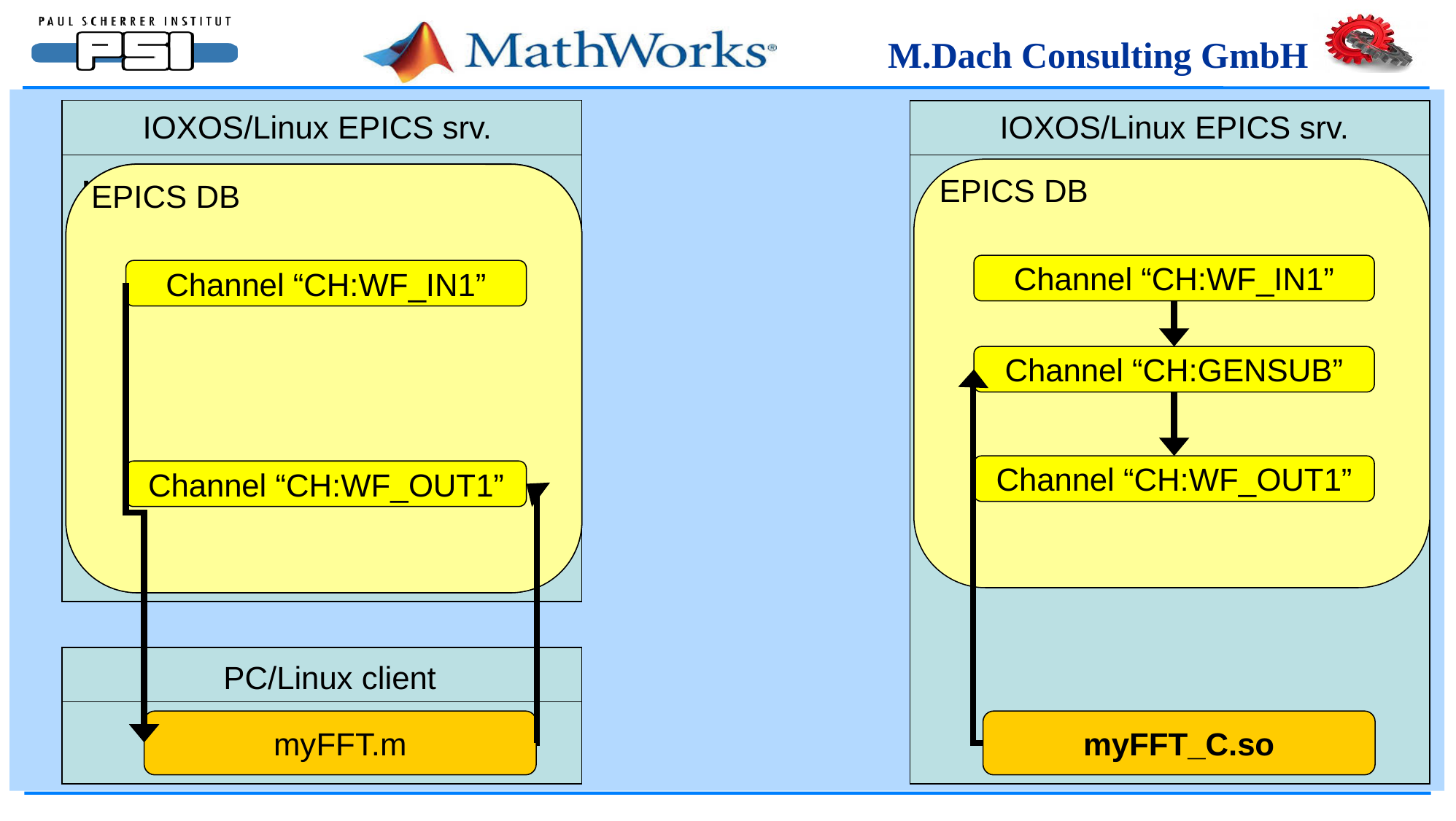

IOXOS/Linux EPICS srv.

IOXOS/Linux EPICS srv.

record(waveform,”CH:WF_IN1”){
	field(NELM,”1024”)
	field(FTVL,”DOUBLE”)
}
record(waveform,”CH:WF_OUT1”){
	field(NELM,”1024”)
	field(FTVL,”DOUBLE”)
}

EPICS DB
EPICS DB
Channel “CH:WF_IN1”
Channel “CH:WF_IN1”
Channel “CH:GENSUB”
Channel “CH:WF_OUT1”
Channel “CH:WF_OUT1”

PC/Linux client
myFFT.m
myFFT_C.so